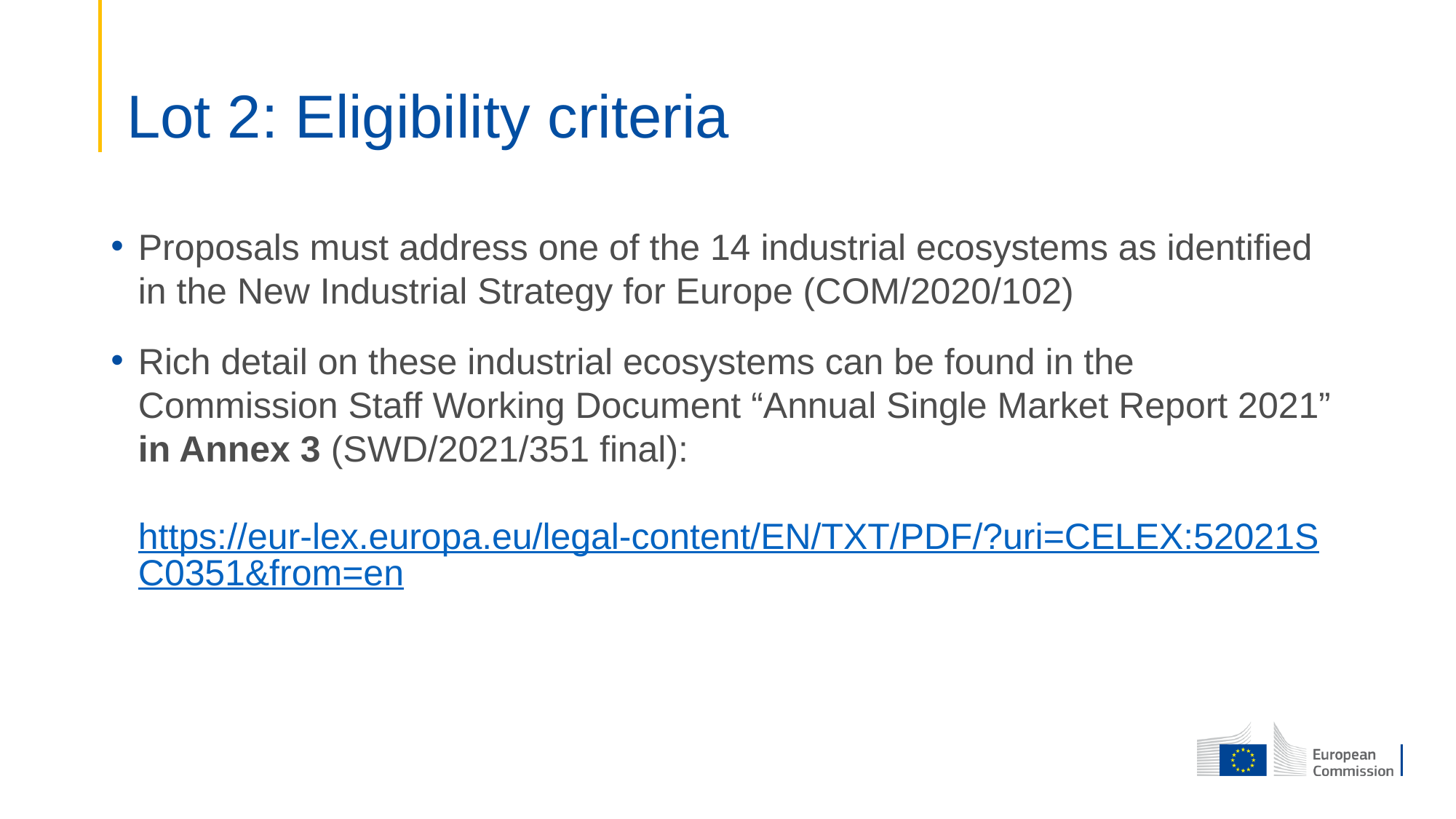

# Lot 2: Eligibility criteria
Proposals must address one of the 14 industrial ecosystems as identified in the New Industrial Strategy for Europe (COM/2020/102)
Rich detail on these industrial ecosystems can be found in the Commission Staff Working Document “Annual Single Market Report 2021” in Annex 3 (SWD/2021/351 final):
https://eur-lex.europa.eu/legal-content/EN/TXT/PDF/?uri=CELEX:52021SC0351&from=en